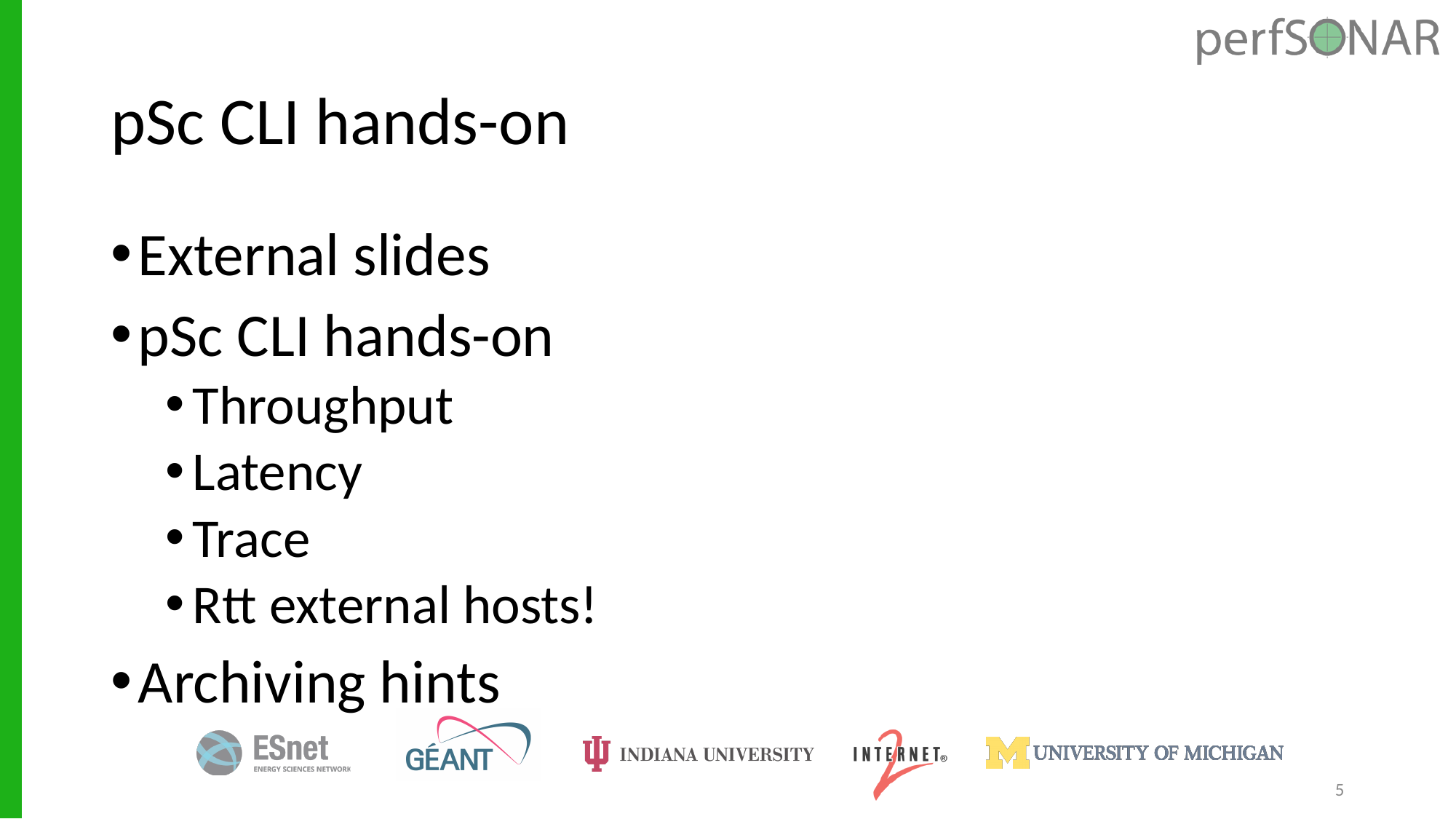

# pSc CLI hands-on
External slides
pSc CLI hands-on
Throughput
Latency
Trace
Rtt external hosts!
Archiving hints
5